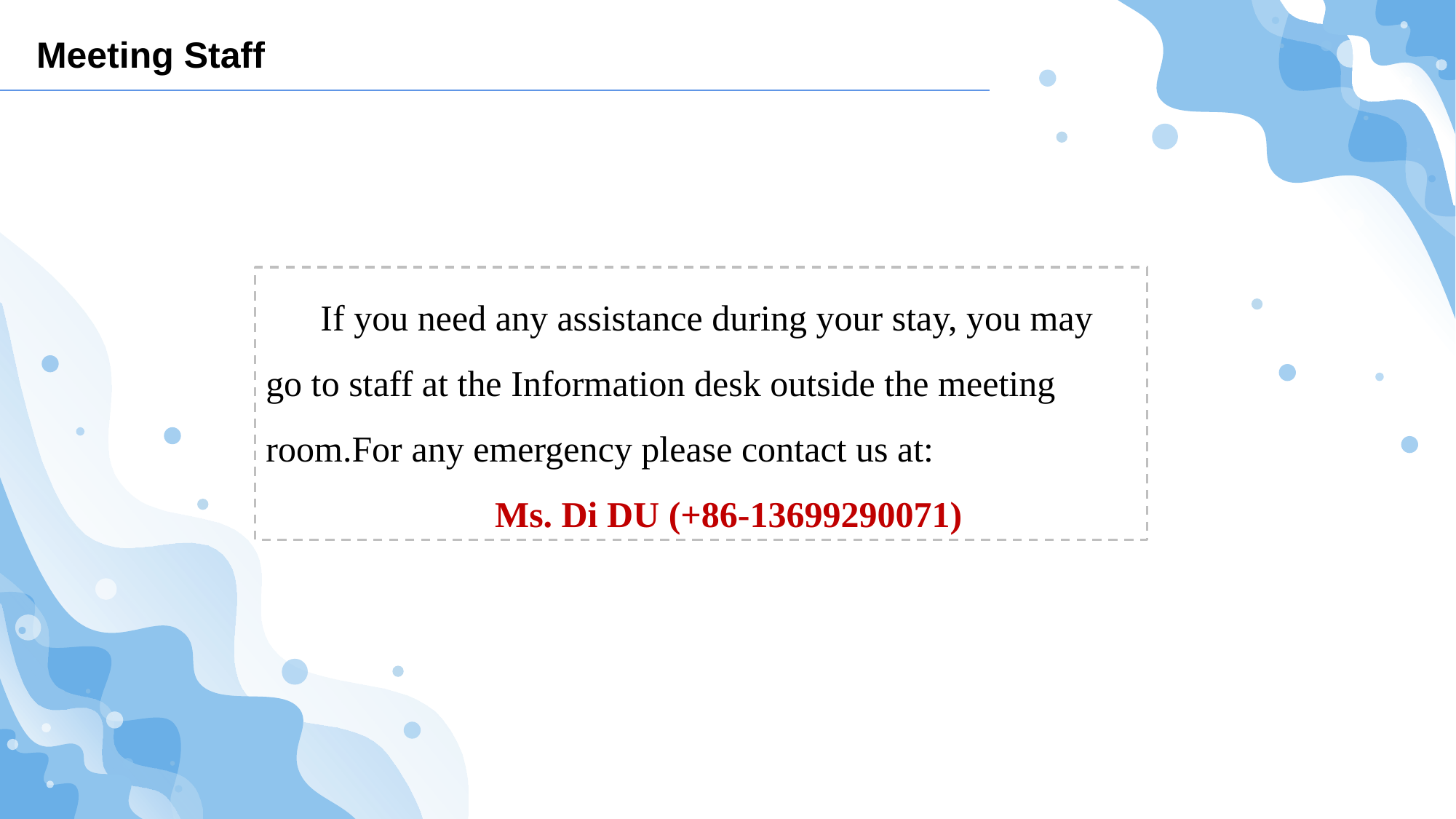

Meeting Staff
If you need any assistance during your stay, you may go to staff at the Information desk outside the meeting room.For any emergency please contact us at:
Ms. Di DU (+86-13699290071)